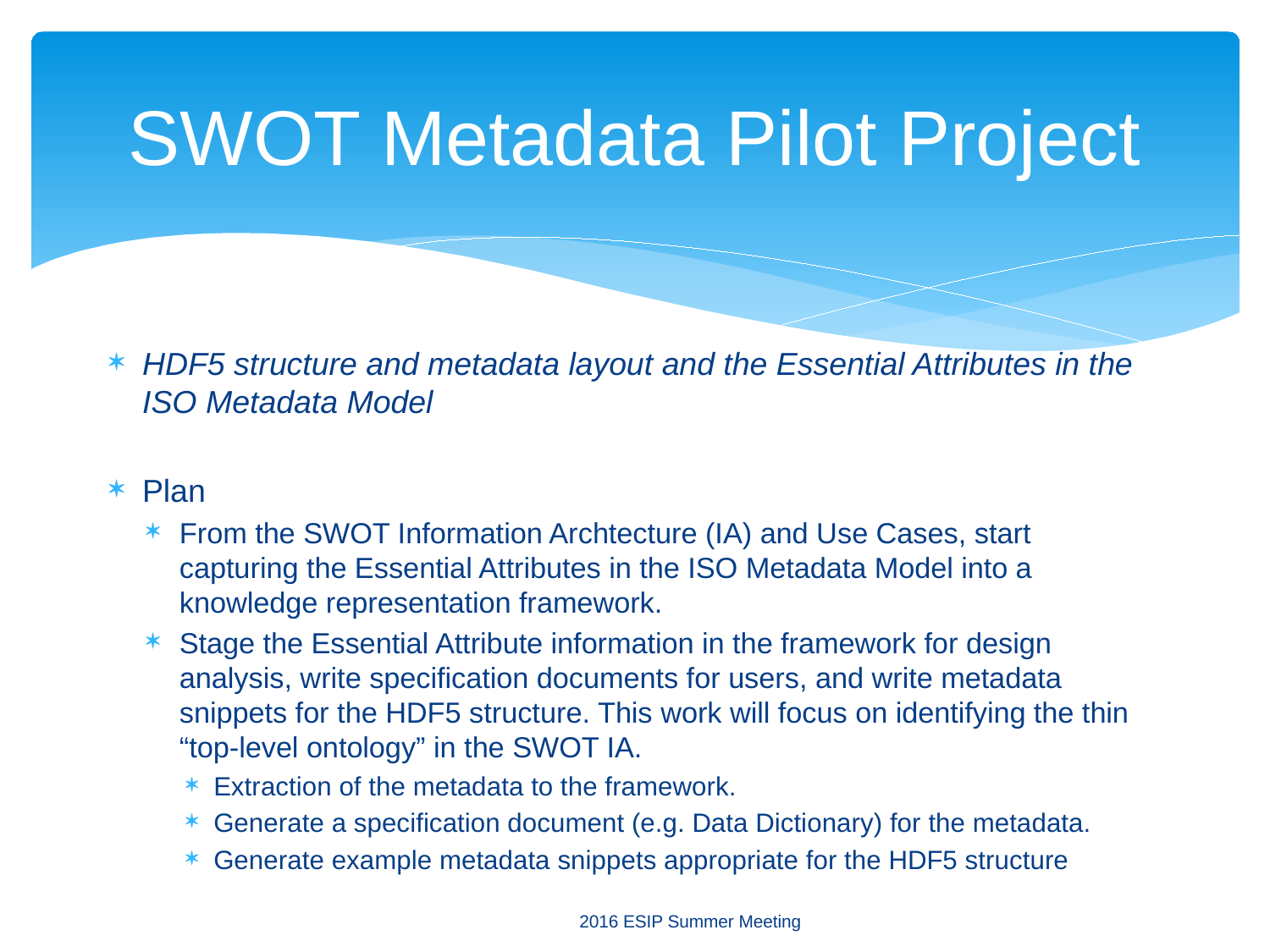

# SWOT Metadata Pilot Project

HDF5 structure and metadata layout and the Essential Attributes in the ISO Metadata Model

Plan
From the SWOT Information Archtecture (IA) and Use Cases, start capturing the Essential Attributes in the ISO Metadata Model into a knowledge representation framework.
Stage the Essential Attribute information in the framework for design analysis, write specification documents for users, and write metadata snippets for the HDF5 structure. This work will focus on identifying the thin “top-level ontology” in the SWOT IA.
Extraction of the metadata to the framework.
Generate a specification document (e.g. Data Dictionary) for the metadata.
Generate example metadata snippets appropriate for the HDF5 structure